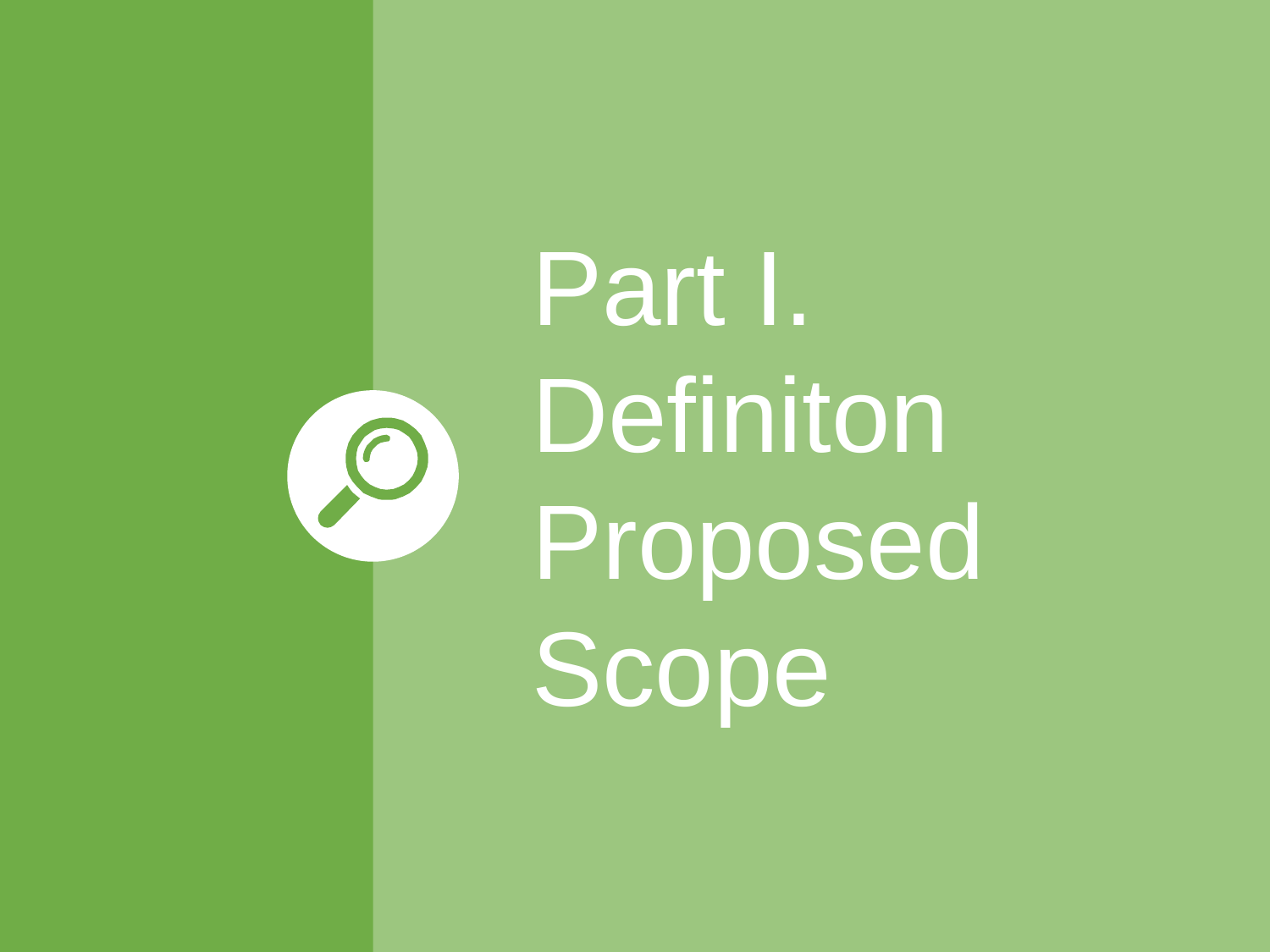

Part I.
Definiton
Proposed Scope

2019-04-03

www.rd-alliance.org -  @resdatall
20